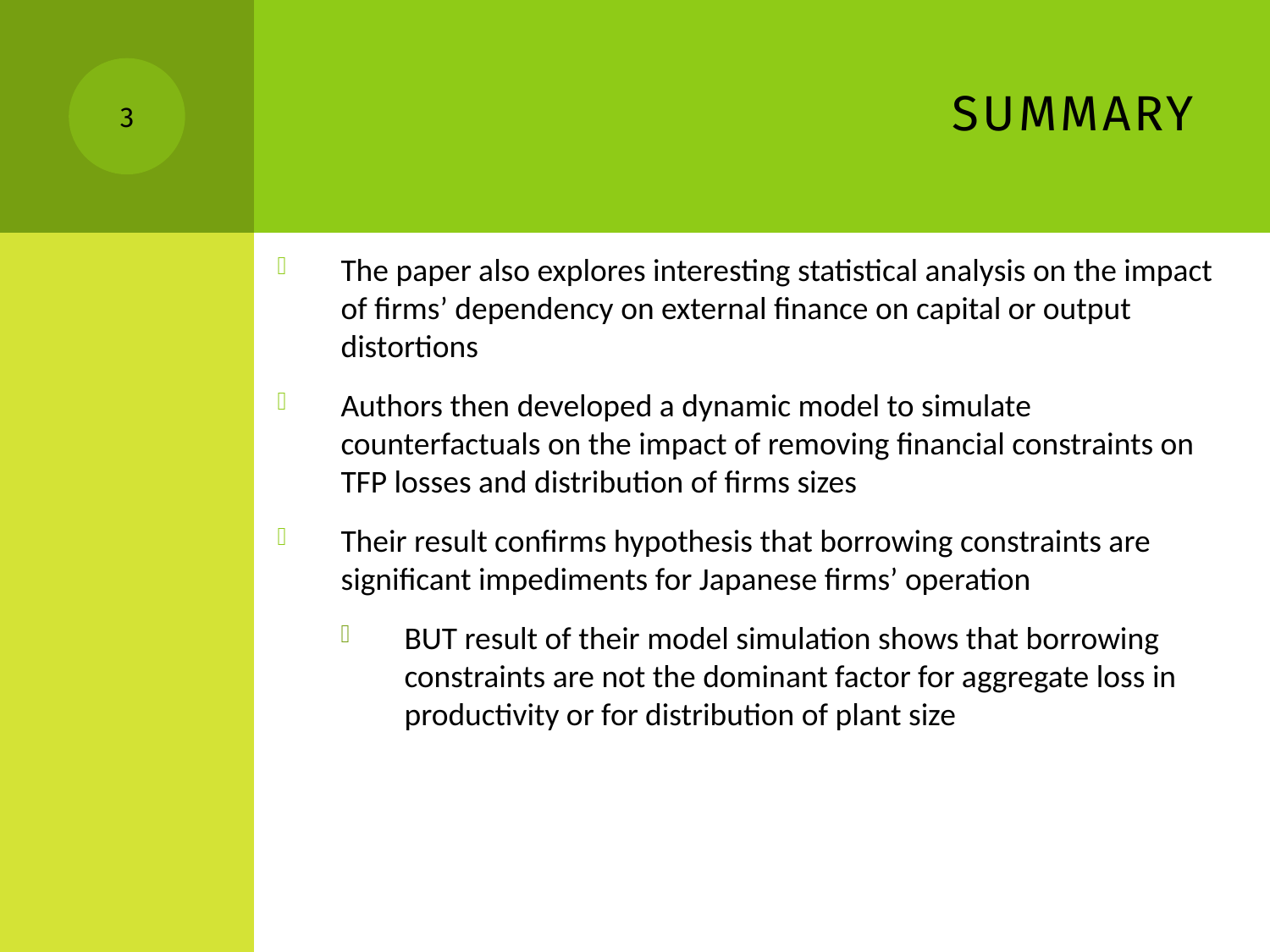

# SUMMARY
3
The paper also explores interesting statistical analysis on the impact of firms’ dependency on external finance on capital or output distortions
Authors then developed a dynamic model to simulate counterfactuals on the impact of removing financial constraints on TFP losses and distribution of firms sizes
Their result confirms hypothesis that borrowing constraints are significant impediments for Japanese firms’ operation
BUT result of their model simulation shows that borrowing constraints are not the dominant factor for aggregate loss in productivity or for distribution of plant size